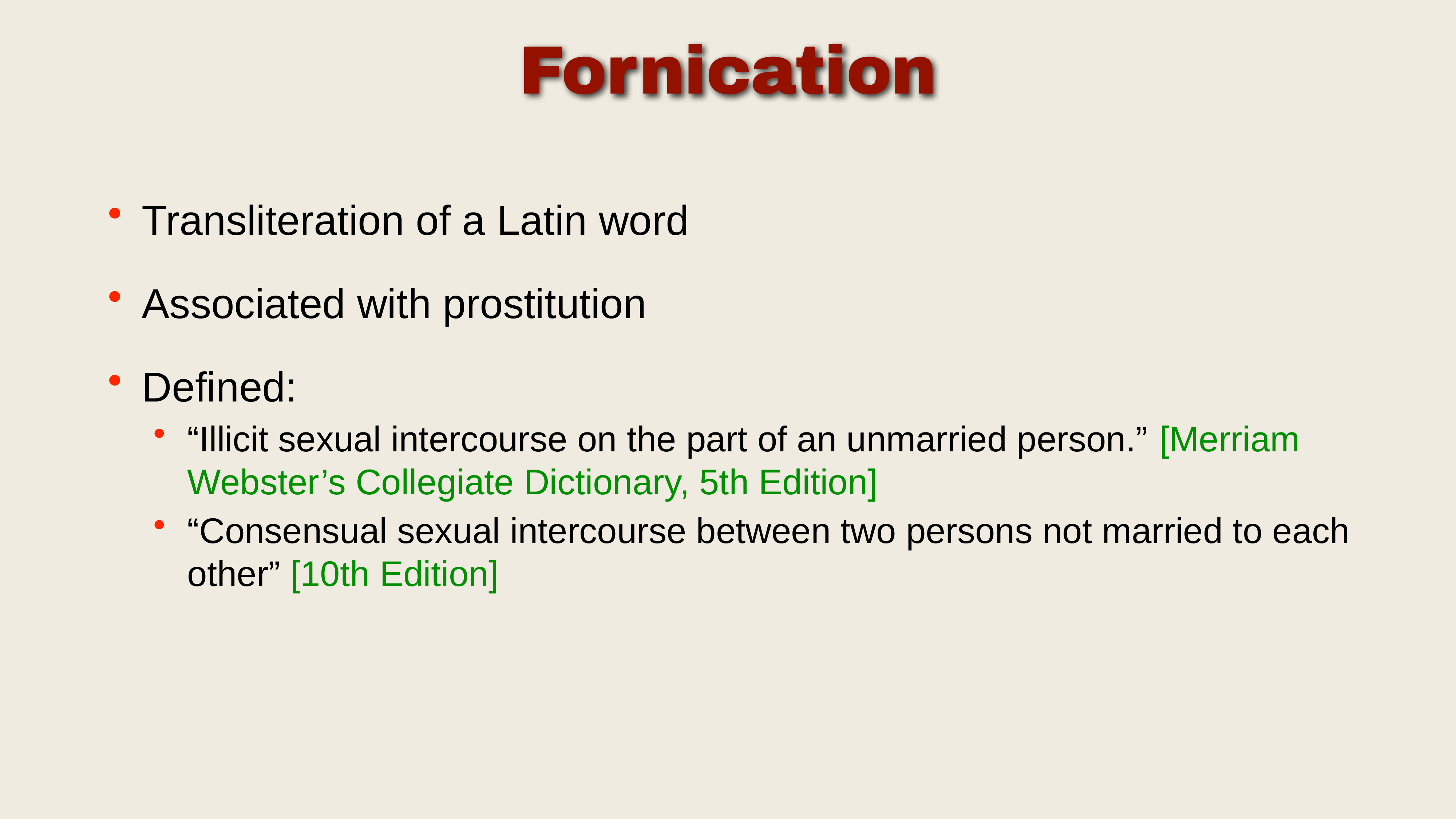

Fornication
Transliteration of a Latin word
Associated with prostitution
Defined:
“Illicit sexual intercourse on the part of an unmarried person.” [Merriam Webster’s Collegiate Dictionary, 5th Edition]
“Consensual sexual intercourse between two persons not married to each other” [10th Edition]